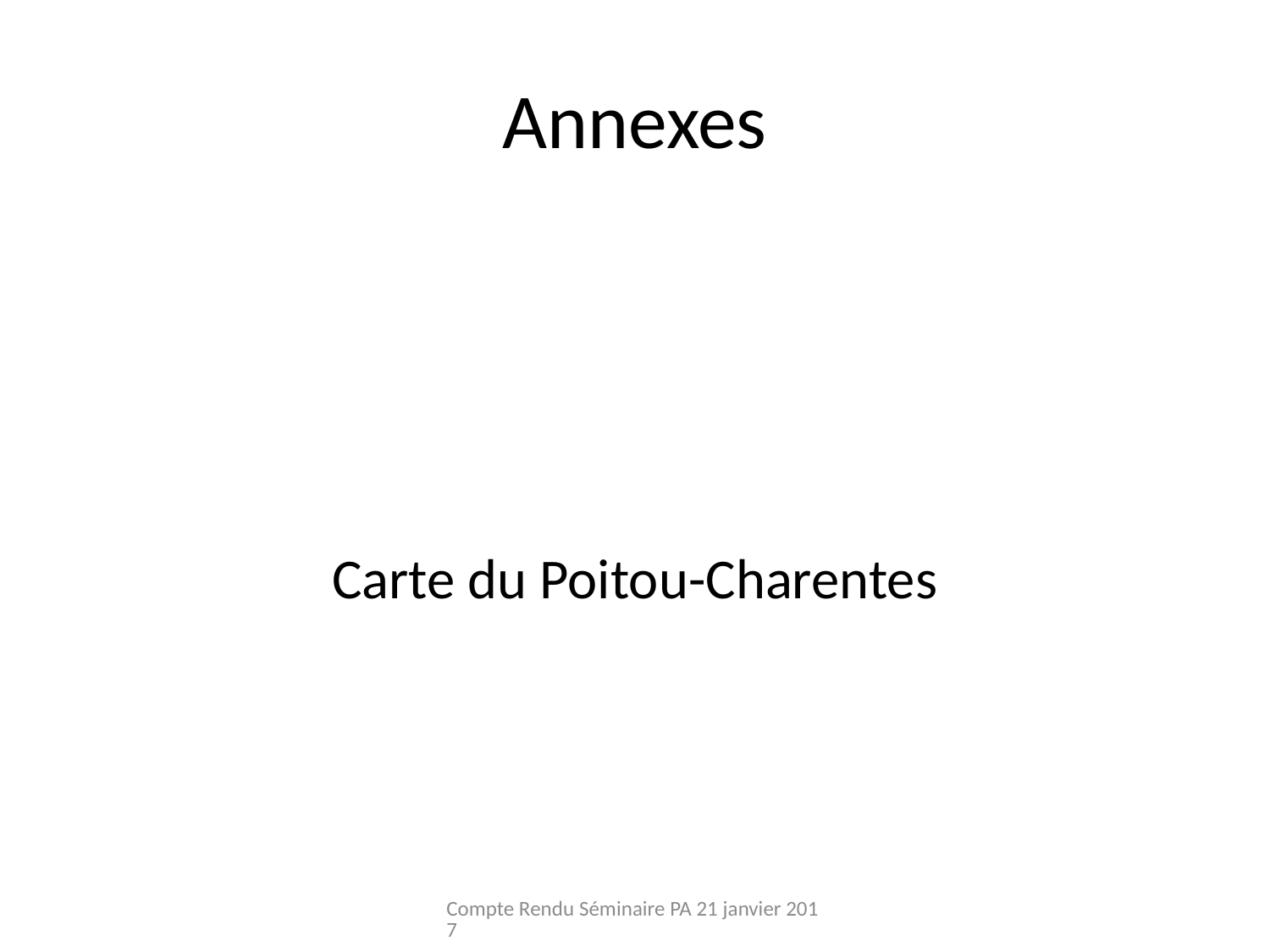

# Annexes
Carte du Poitou-Charentes
Compte Rendu Séminaire PA 21 janvier 2017